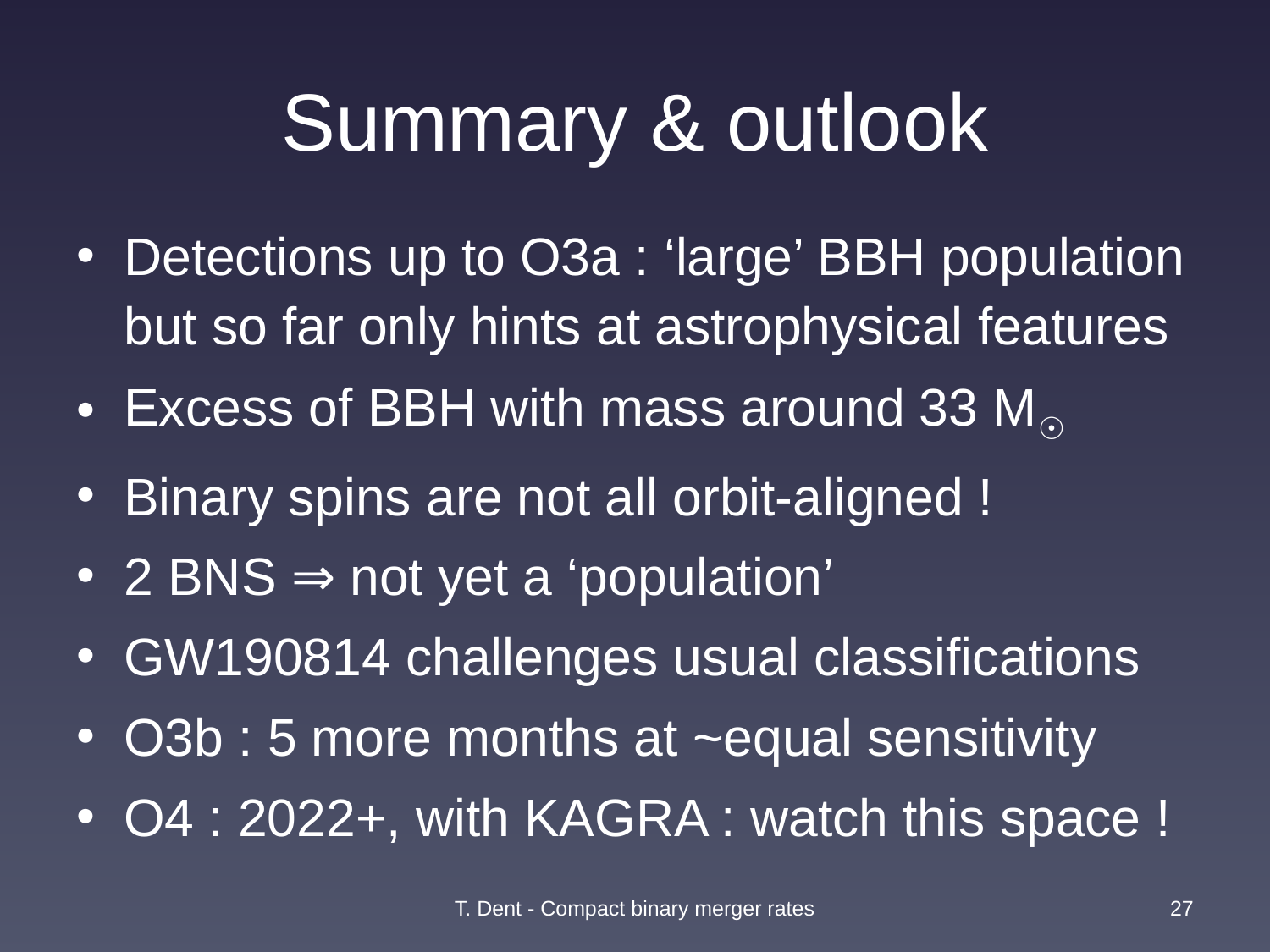

# Summary & outlook
Detections up to O3a : ‘large’ BBH population
but so far only hints at astrophysical features
Excess of BBH with mass around 33 M☉
Binary spins are not all orbit-aligned !
2 BNS ⇒ not yet a ‘population’
GW190814 challenges usual classifications
O3b : 5 more months at ~equal sensitivity
O4 : 2022+, with KAGRA : watch this space !
T. Dent - Compact binary merger rates
27